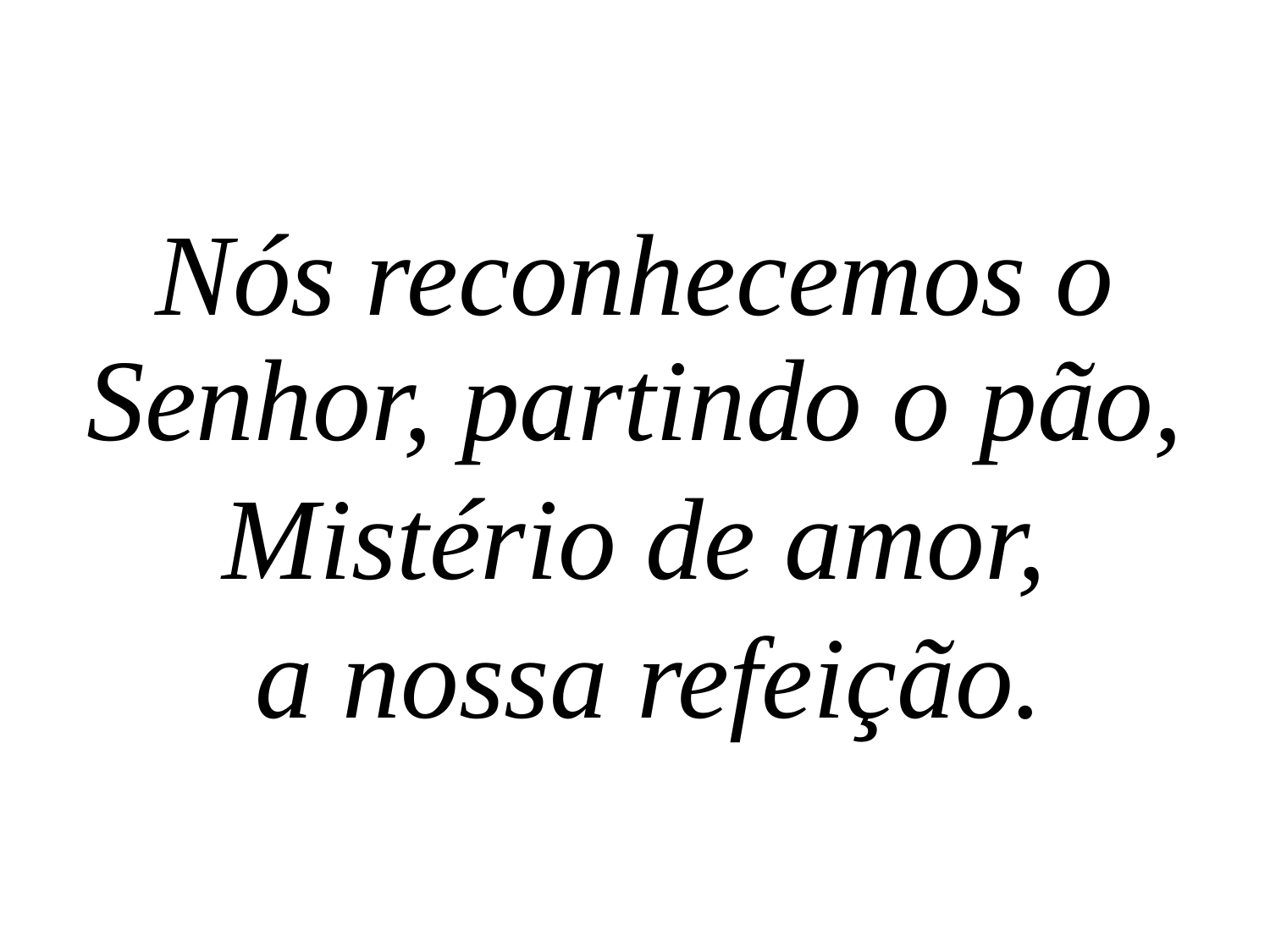

Nós reconhecemos o Senhor, partindo o pão,
Mistério de amor,
 a nossa refeição.